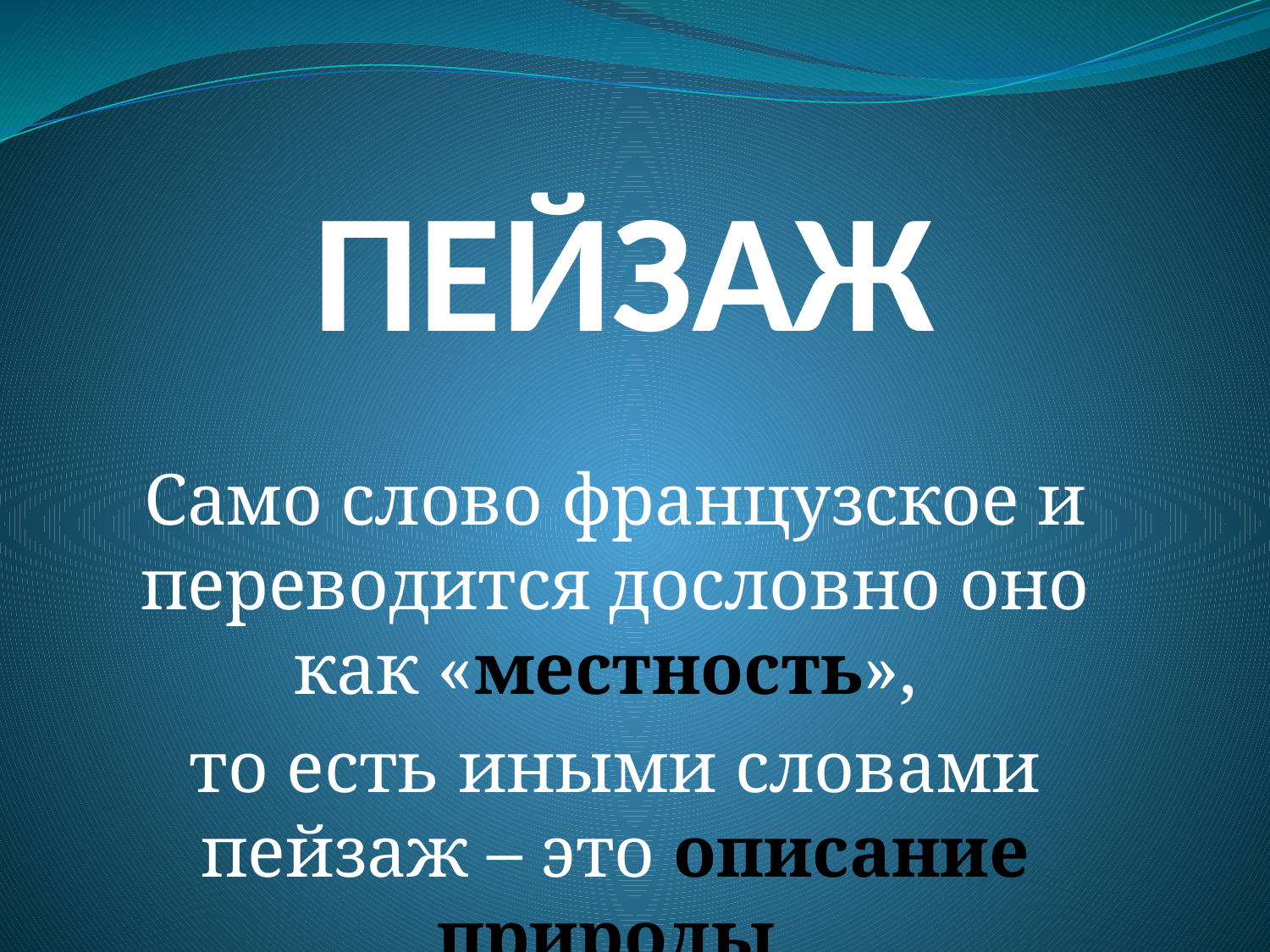

# ПЕЙЗАЖ
Само слово французское и переводится дословно оно как «местность»,
то есть иными словами пейзаж – это описание природы.